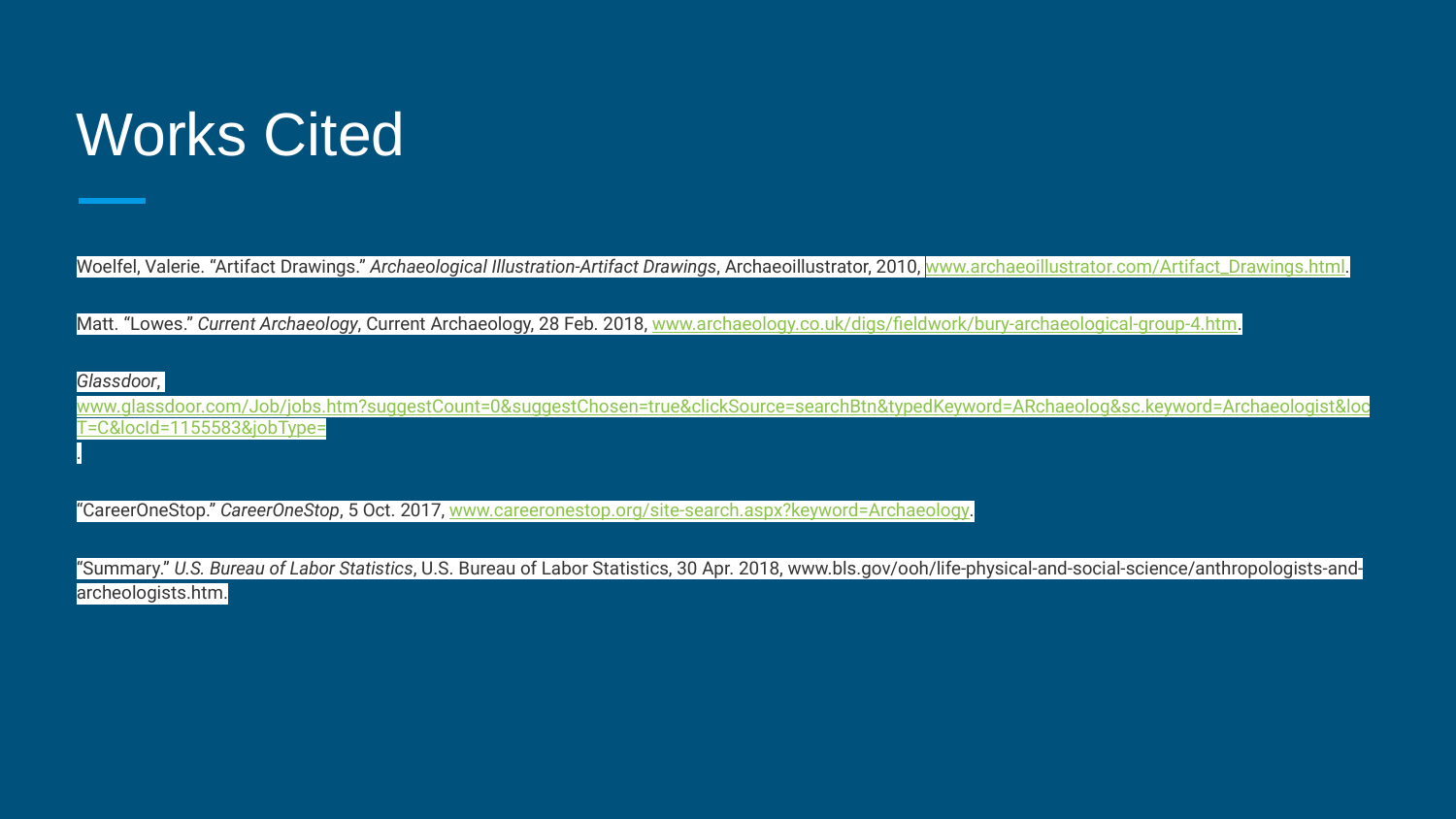

# Works Cited
Woelfel, Valerie. “Artifact Drawings.” Archaeological Illustration-Artifact Drawings, Archaeoillustrator, 2010, www.archaeoillustrator.com/Artifact_Drawings.html.
Matt. “Lowes.” Current Archaeology, Current Archaeology, 28 Feb. 2018, www.archaeology.co.uk/digs/fieldwork/bury-archaeological-group-4.htm.
Glassdoor, www.glassdoor.com/Job/jobs.htm?suggestCount=0&suggestChosen=true&clickSource=searchBtn&typedKeyword=ARchaeolog&sc.keyword=Archaeologist&locT=C&locId=1155583&jobType=.
“CareerOneStop.” CareerOneStop, 5 Oct. 2017, www.careeronestop.org/site-search.aspx?keyword=Archaeology.
“Summary.” U.S. Bureau of Labor Statistics, U.S. Bureau of Labor Statistics, 30 Apr. 2018, www.bls.gov/ooh/life-physical-and-social-science/anthropologists-and-archeologists.htm.